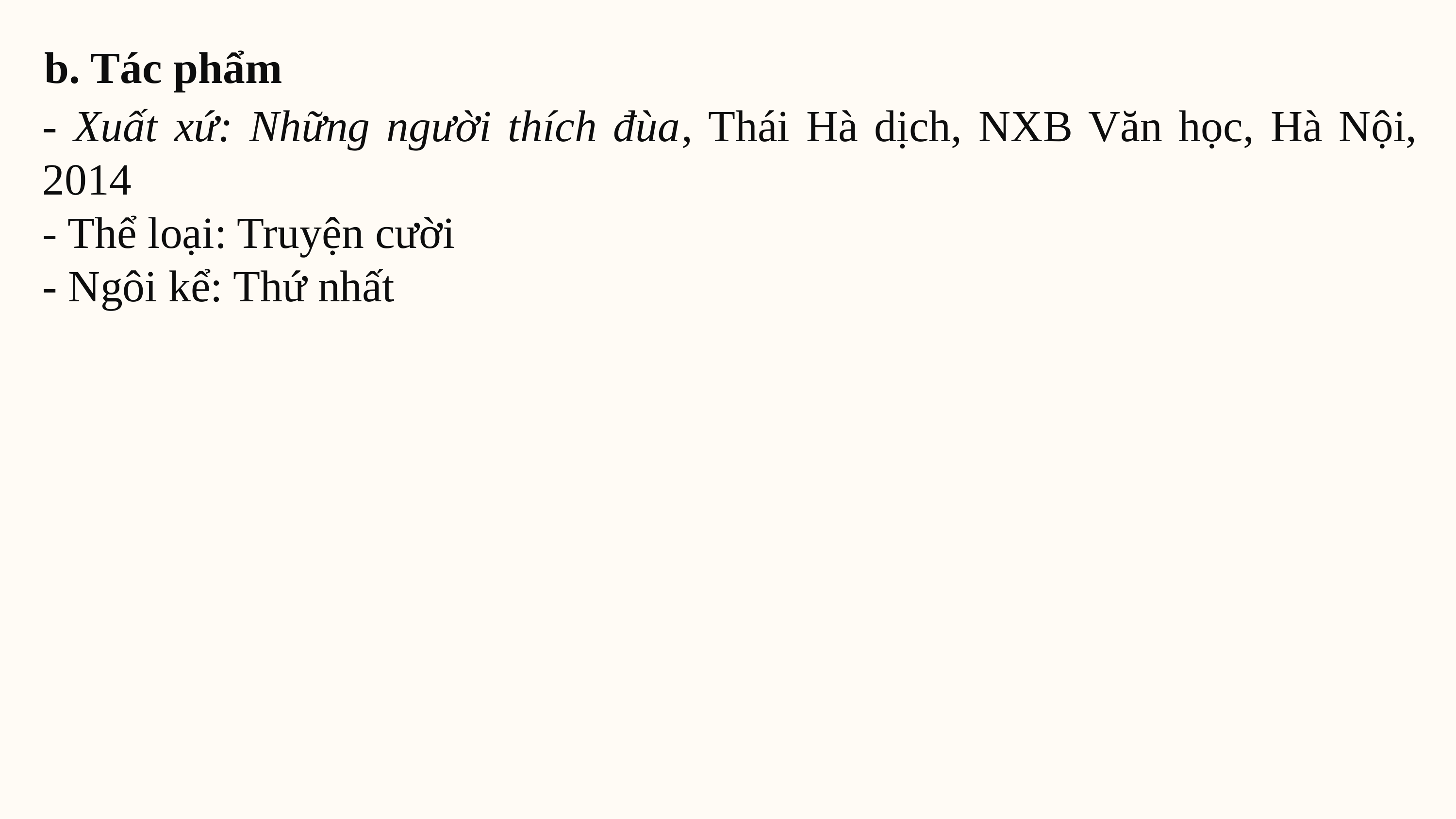

b. Tác phẩm
- Xuất xứ: Những người thích đùa, Thái Hà dịch, NXB Văn học, Hà Nội, 2014
- Thể loại: Truyện cười
- Ngôi kể: Thứ nhất